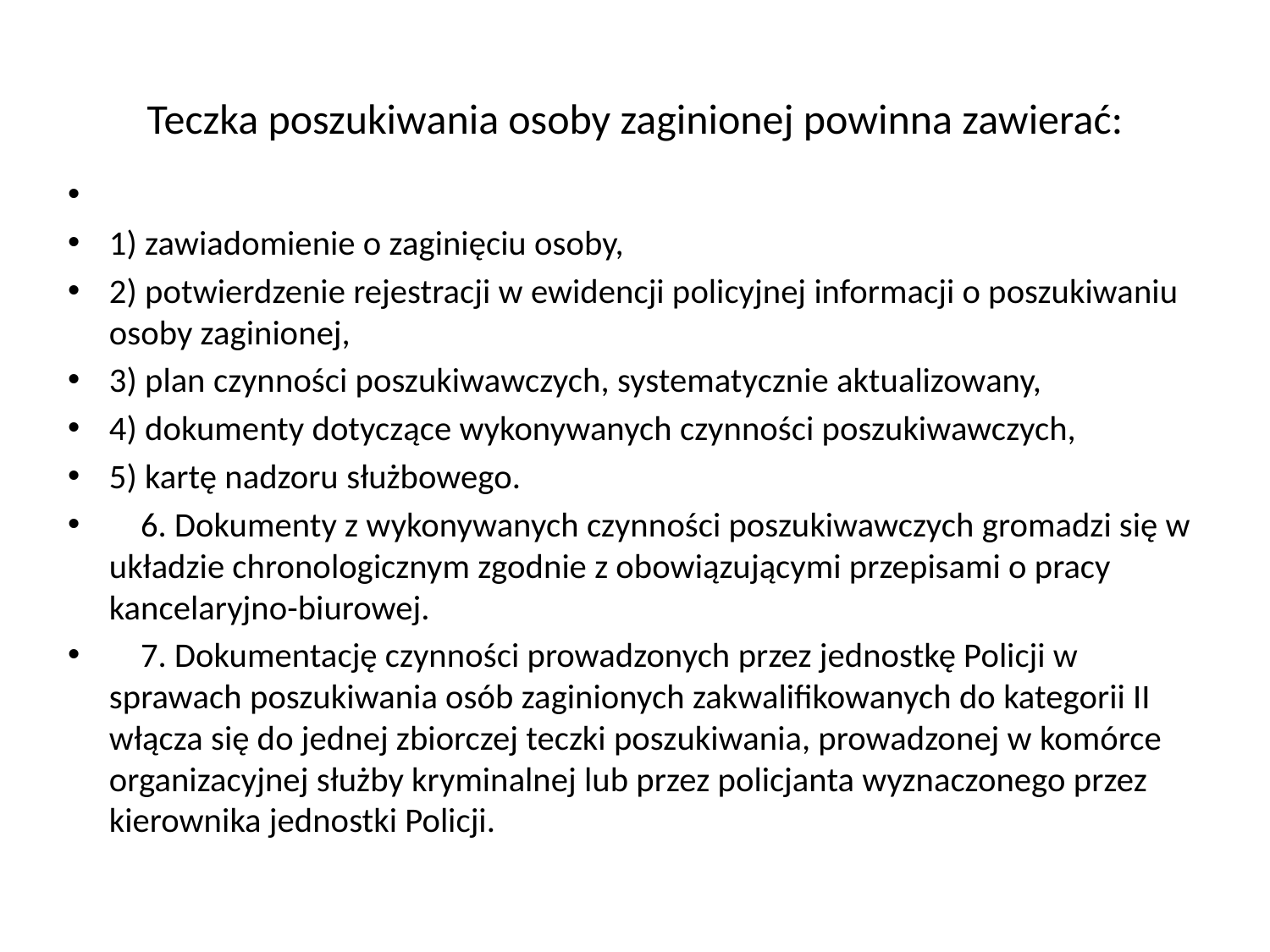

# Teczka poszukiwania osoby zaginionej powinna zawierać:

1) zawiadomienie o zaginięciu osoby,
2) potwierdzenie rejestracji w ewidencji policyjnej informacji o poszukiwaniu osoby zaginionej,
3) plan czynności poszukiwawczych, systematycznie aktualizowany,
4) dokumenty dotyczące wykonywanych czynności poszukiwawczych,
5) kartę nadzoru służbowego.
    6. Dokumenty z wykonywanych czynności poszukiwawczych gromadzi się w układzie chronologicznym zgodnie z obowiązującymi przepisami o pracy kancelaryjno-biurowej.
    7. Dokumentację czynności prowadzonych przez jednostkę Policji w sprawach poszukiwania osób zaginionych zakwalifikowanych do kategorii II włącza się do jednej zbiorczej teczki poszukiwania, prowadzonej w komórce organizacyjnej służby kryminalnej lub przez policjanta wyznaczonego przez kierownika jednostki Policji.